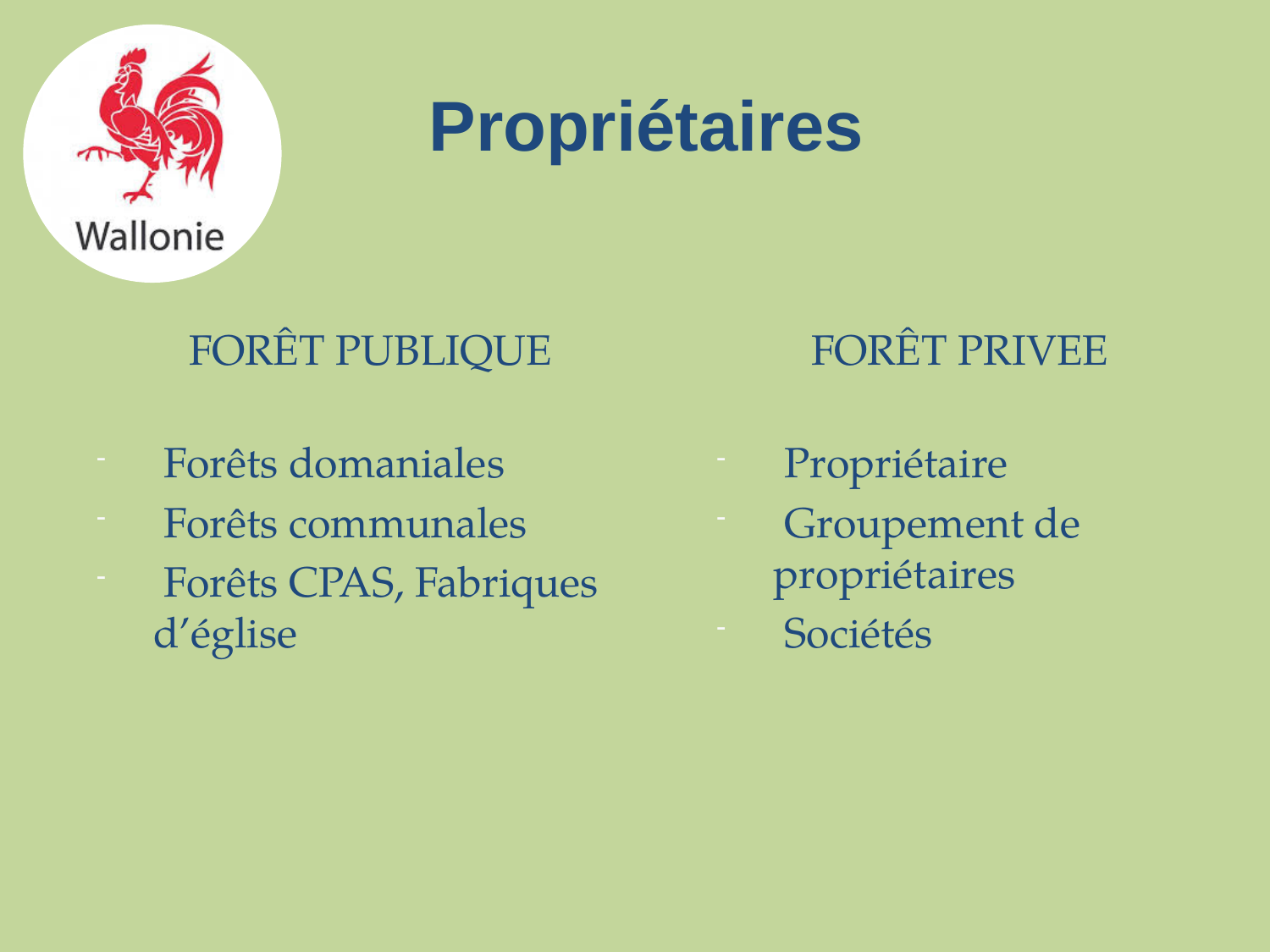

# Propriétaires

forêt Publique

forêt PRIVEE

 Forêts domaniales
 Forêts communales
 Forêts CPAS, Fabriques d’église
 Propriétaire
 Groupement de propriétaires
 Sociétés